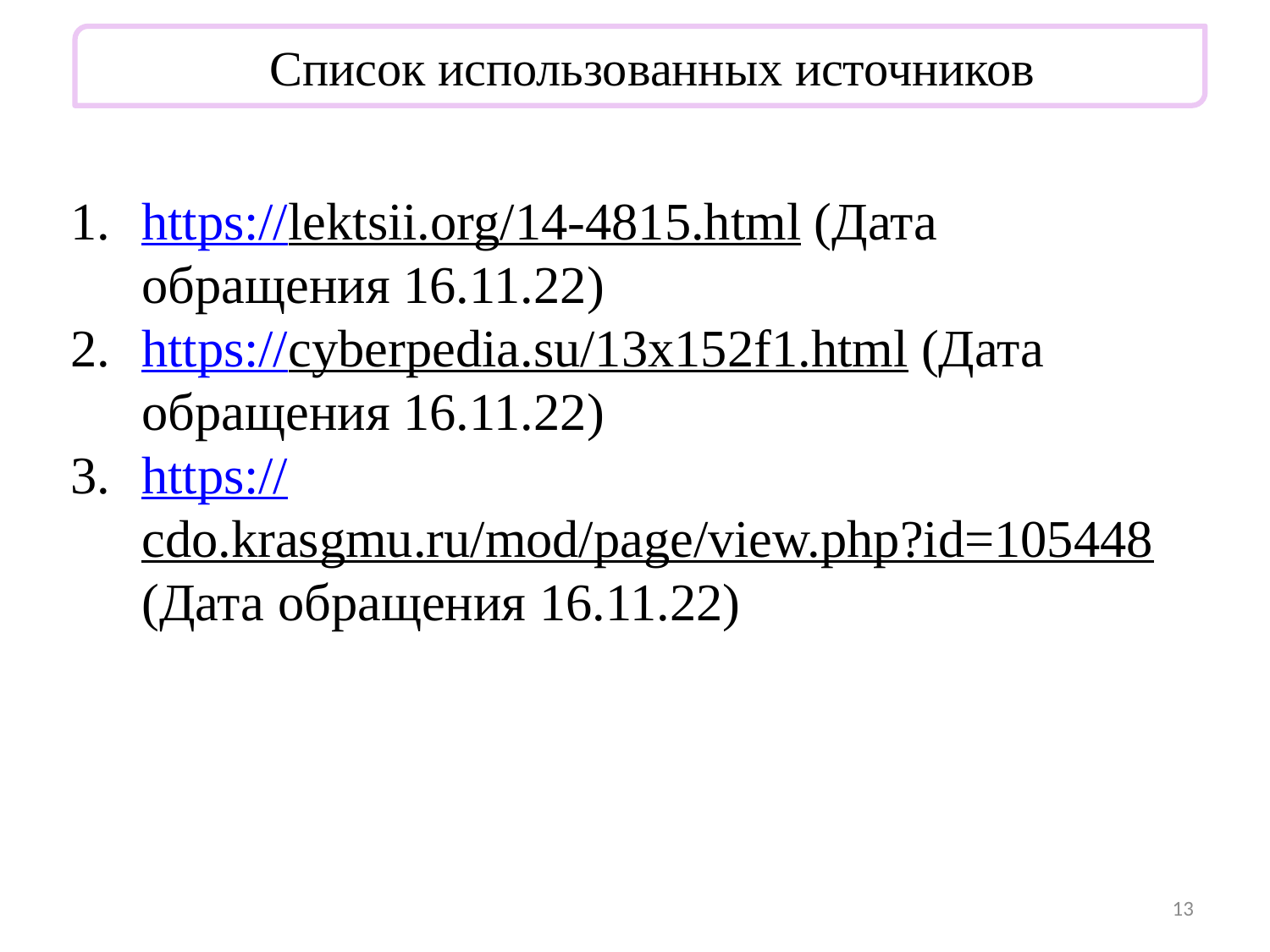

Список использованных источников
https://lektsii.org/14-4815.html (Дата обращения 16.11.22)
https://cyberpedia.su/13x152f1.html (Дата обращения 16.11.22)
https://cdo.krasgmu.ru/mod/page/view.php?id=105448 (Дата обращения 16.11.22)
13